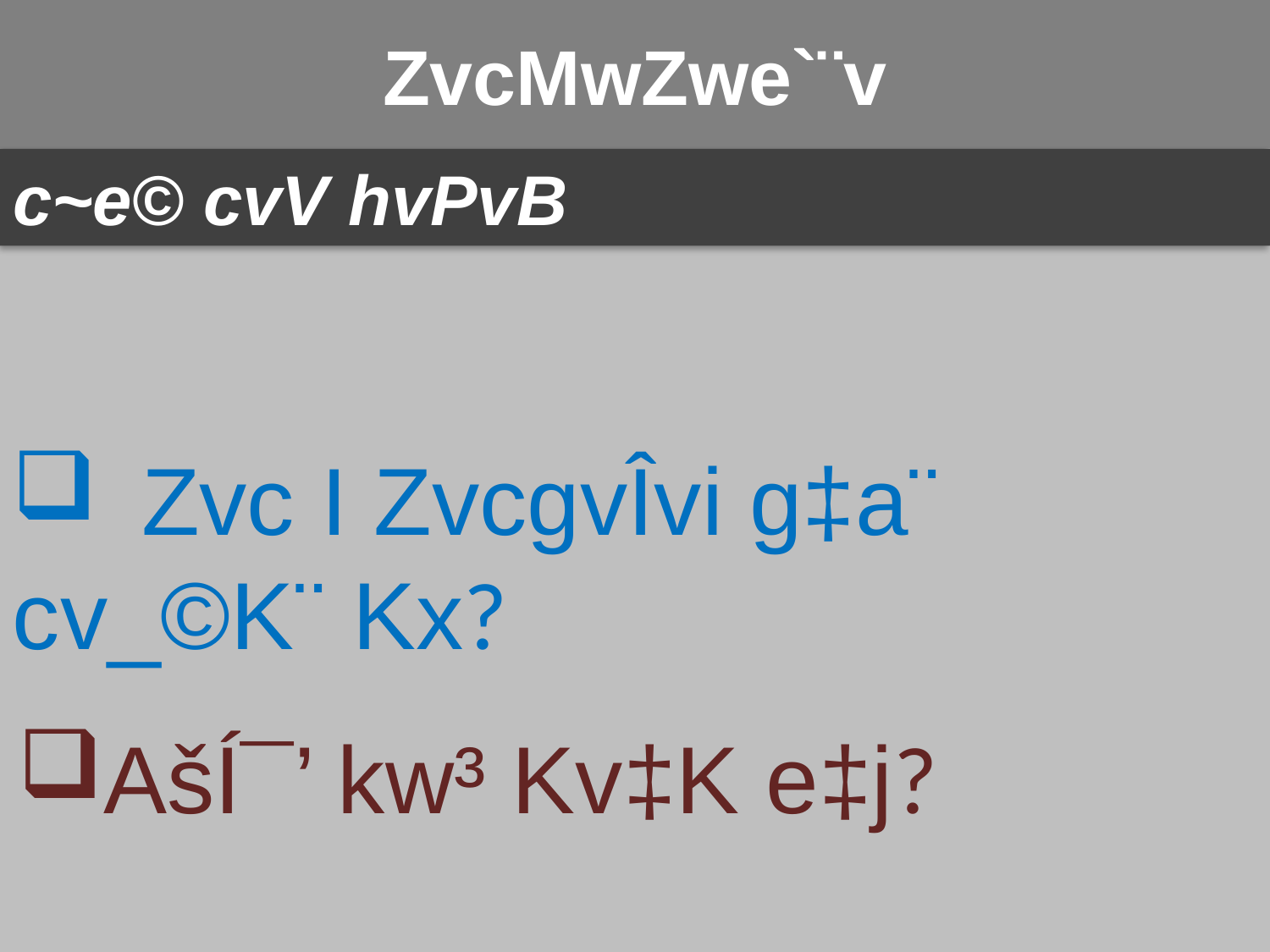

# ZvcMwZwe`¨v
c~e© cvV hvPvB
  Zvc I ZvcgvÎvi g‡a¨ cv_©K¨ Kx?
AšÍ¯’ kw³ Kv‡K e‡j?